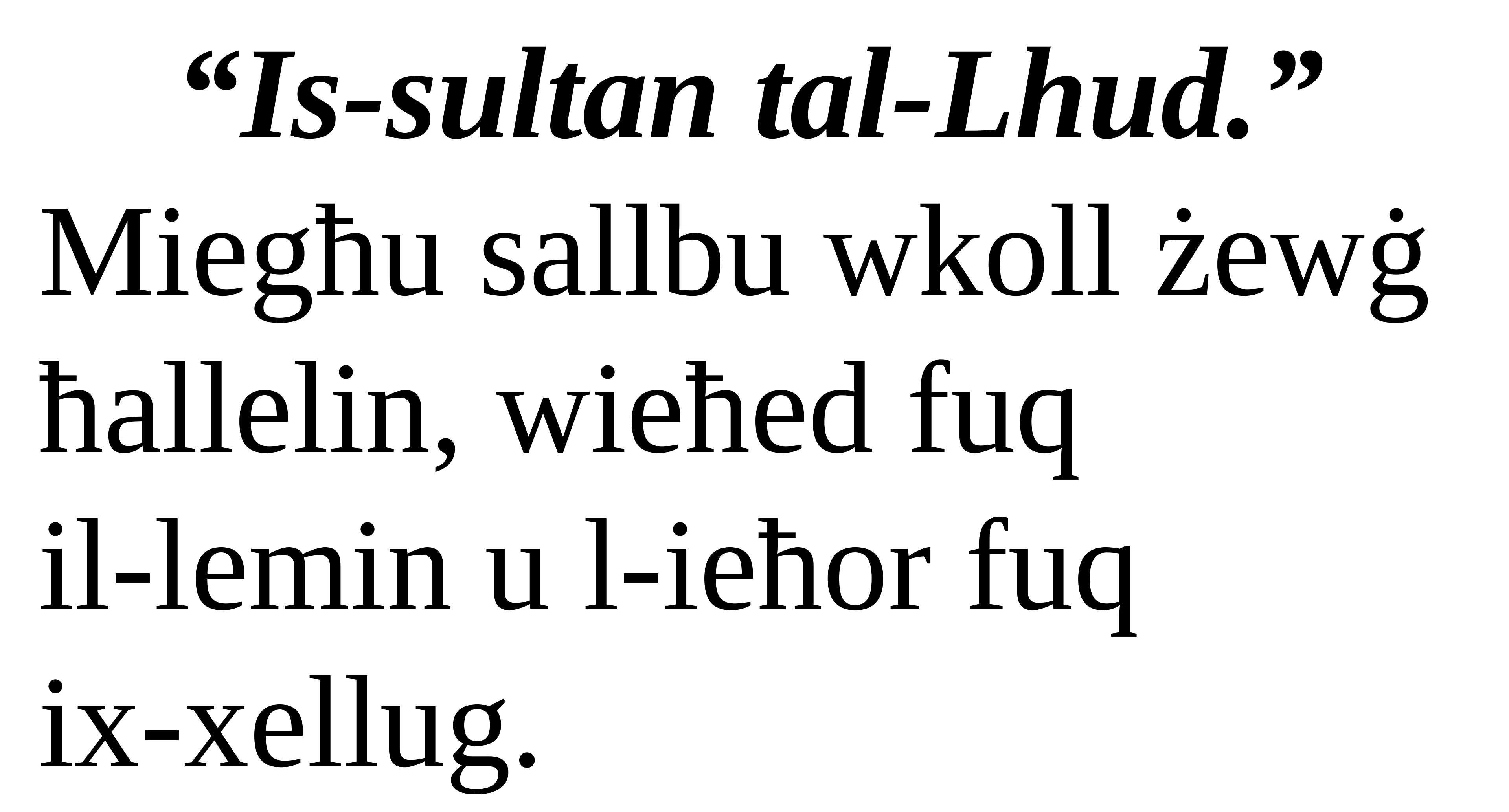

“Is-sultan tal-Lhud.”
Miegħu sallbu wkoll żewġ ħallelin, wieħed fuq
il-lemin u l-ieħor fuq
ix-xellug.